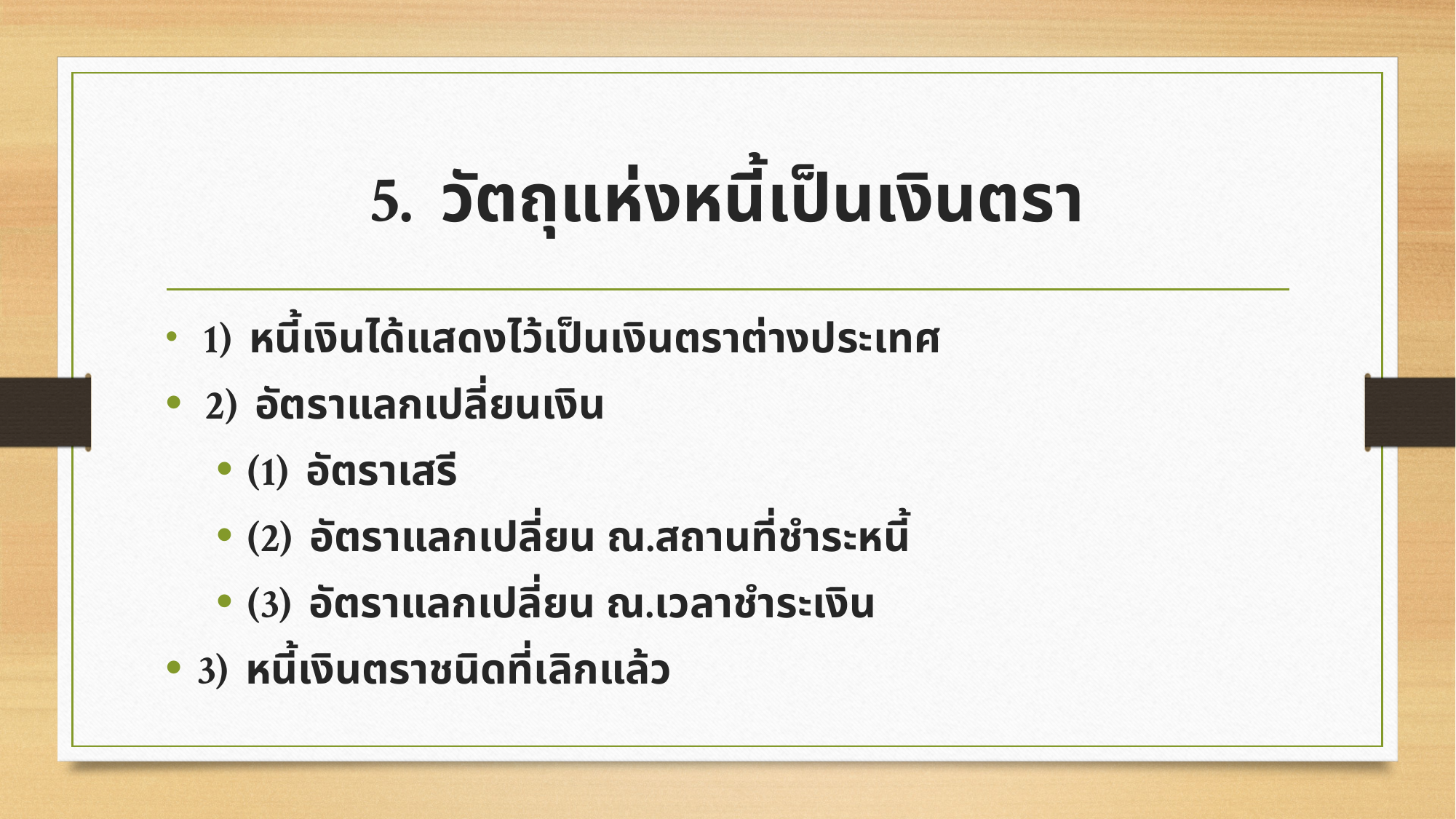

# 5.  วัตถุแห่งหนี้เป็นเงินตรา
 1)  หนี้เงินได้แสดงไว้เป็นเงินตราต่างประเทศ
 2)  อัตราแลกเปลี่ยนเงิน
(1)  อัตราเสรี
(2)  อัตราแลกเปลี่ยน ณ.สถานที่ชำระหนี้
(3)  อัตราแลกเปลี่ยน ณ.เวลาชำระเงิน
3)  หนี้เงินตราชนิดที่เลิกแล้ว